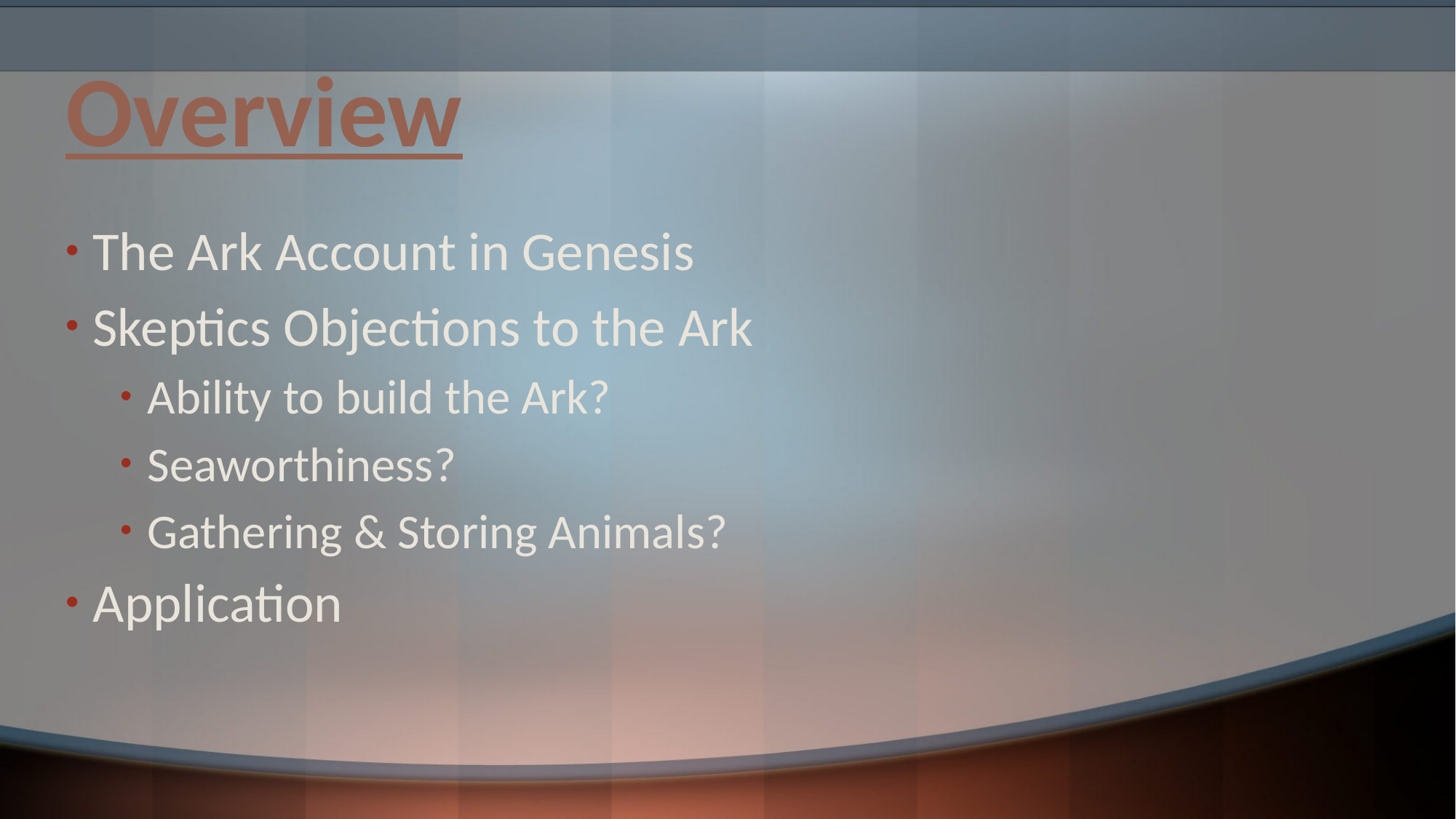

# Overview
The Ark Account in Genesis
Skeptics Objections to the Ark
Ability to build the Ark?
Seaworthiness?
Gathering & Storing Animals?
Application